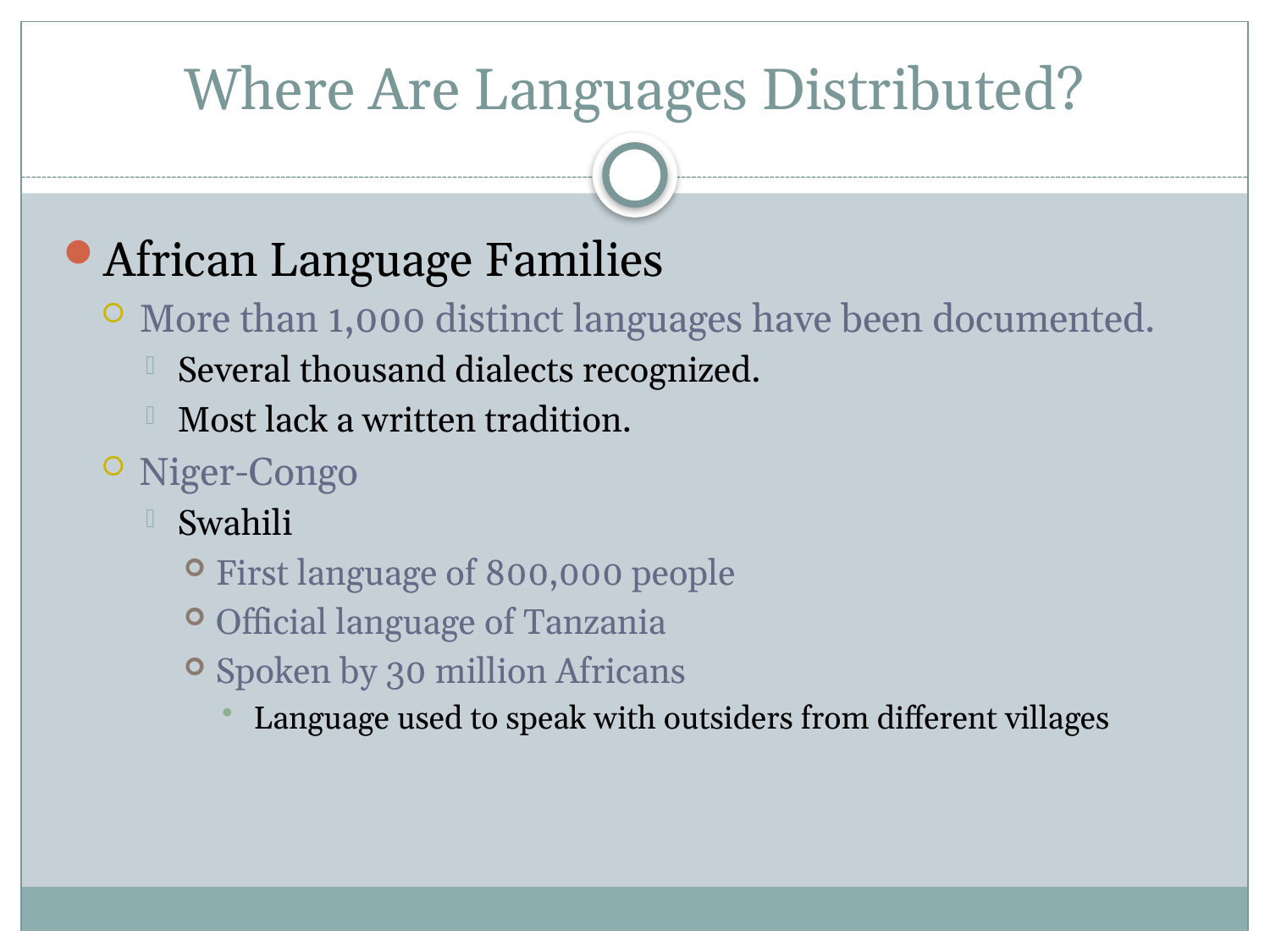

# Where Are Languages Distributed?
African Language Families
More than 1,000 distinct languages have been documented.
Several thousand dialects recognized.
Most lack a written tradition.
Niger-Congo
Swahili
First language of 800,000 people
Official language of Tanzania
Spoken by 30 million Africans
Language used to speak with outsiders from different villages